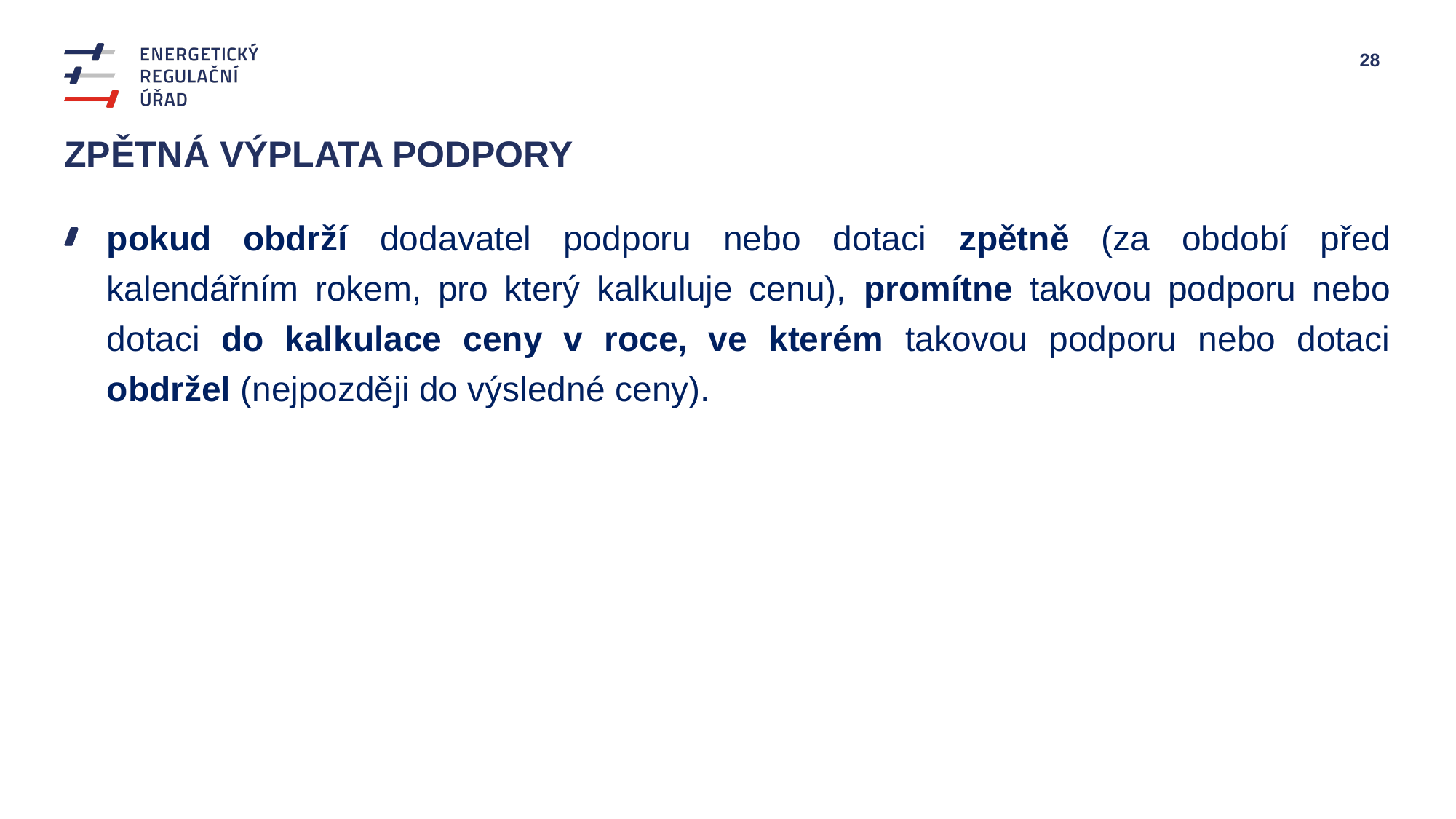

# zpětná výplata podpory
pokud obdrží dodavatel podporu nebo dotaci zpětně (za období před kalendářním rokem, pro který kalkuluje cenu), promítne takovou podporu nebo dotaci do kalkulace ceny v roce, ve kterém takovou podporu nebo dotaci obdržel (nejpozději do výsledné ceny).